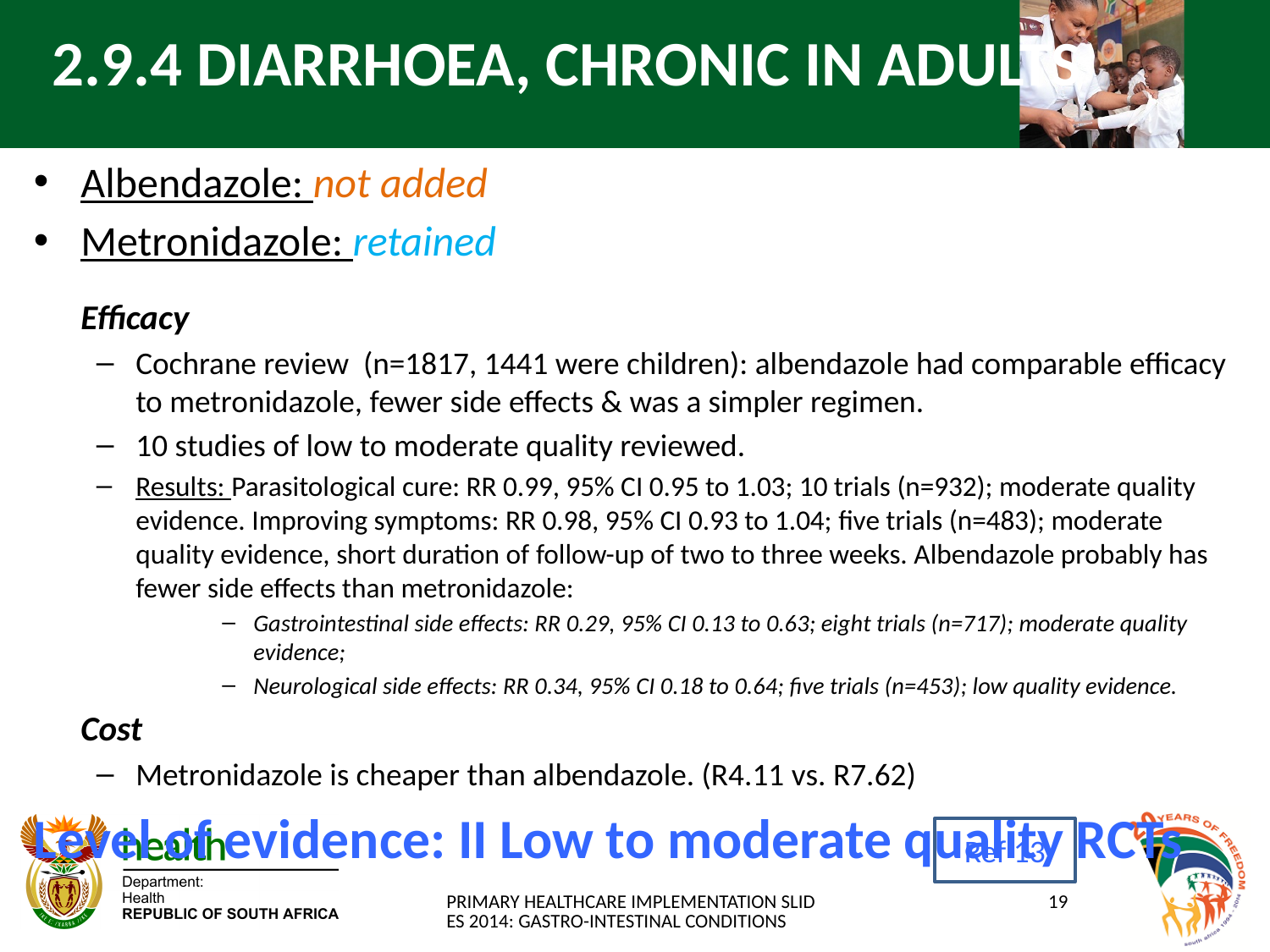

# 2.9.4 DIARRHOEA, CHRONIC IN ADULTS
Albendazole: not added
Metronidazole: retained

	Efficacy
Cochrane review  (n=1817, 1441 were children): albendazole had comparable efficacy to metronidazole, fewer side effects & was a simpler regimen.
10 studies of low to moderate quality reviewed.
Results: Parasitological cure: RR 0.99, 95% CI 0.95 to 1.03; 10 trials (n=932); moderate quality evidence. Improving symptoms: RR 0.98, 95% CI 0.93 to 1.04; five trials (n=483); moderate quality evidence, short duration of follow-up of two to three weeks. Albendazole probably has fewer side effects than metronidazole:
Gastrointestinal side effects: RR 0.29, 95% CI 0.13 to 0.63; eight trials (n=717); moderate quality evidence;
Neurological side effects: RR 0.34, 95% CI 0.18 to 0.64; five trials (n=453); low quality evidence.
	Cost
Metronidazole is cheaper than albendazole. (R4.11 vs. R7.62)
Level of evidence: II Low to moderate quality RCTs
Ref 13
PRIMARY HEALTHCARE IMPLEMENTATION SLIDES 2014: GASTRO-INTESTINAL CONDITIONS
19